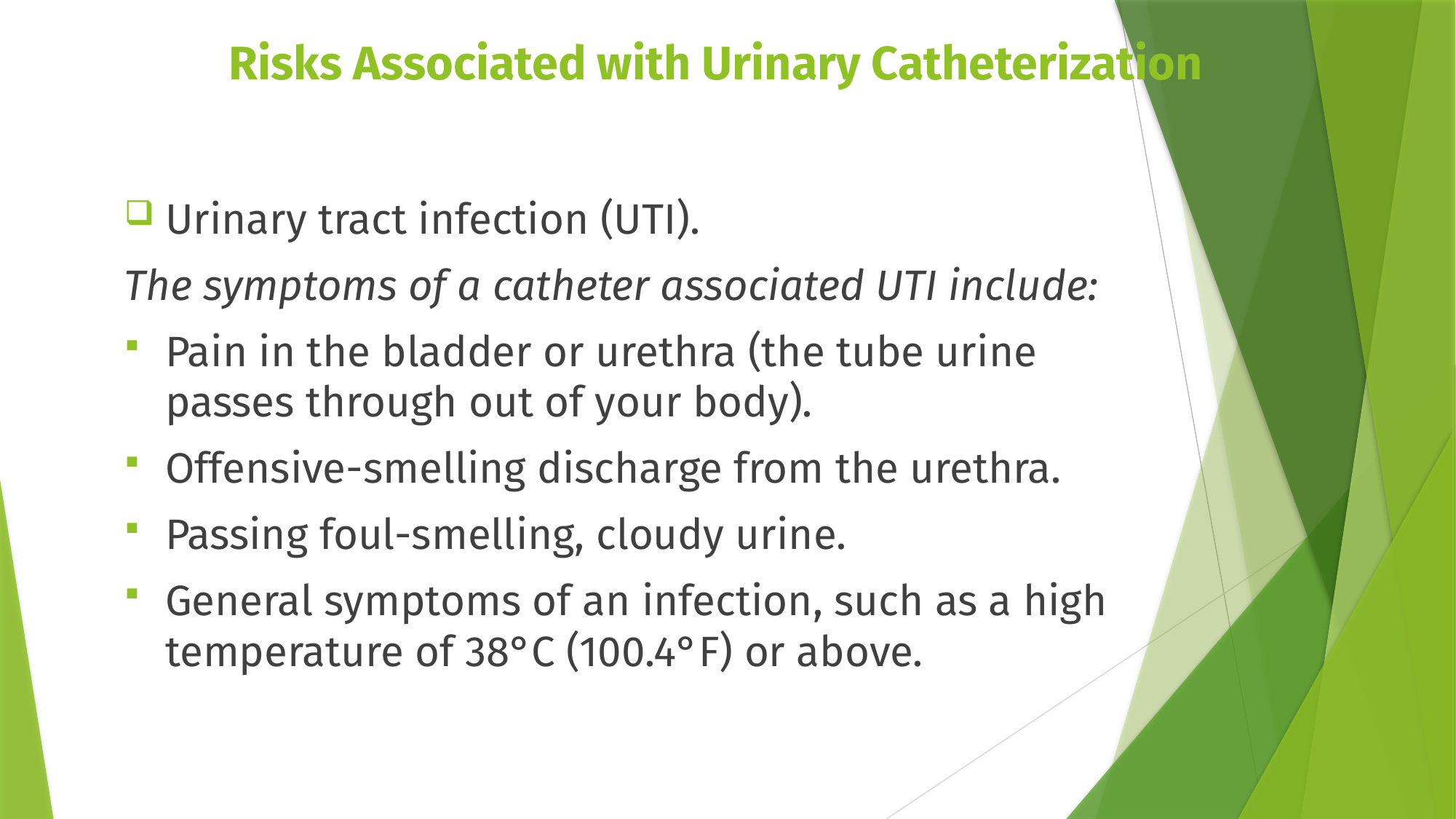

# Risks Associated with Urinary Catheterization
Urinary tract infection (UTI).
The symptoms of a catheter associated UTI include:
Pain in the bladder or urethra (the tube urine passes through out of your body).
Offensive-smelling discharge from the urethra.
Passing foul-smelling, cloudy urine.
General symptoms of an infection, such as a high temperature of 38°C (100.4°F) or above.